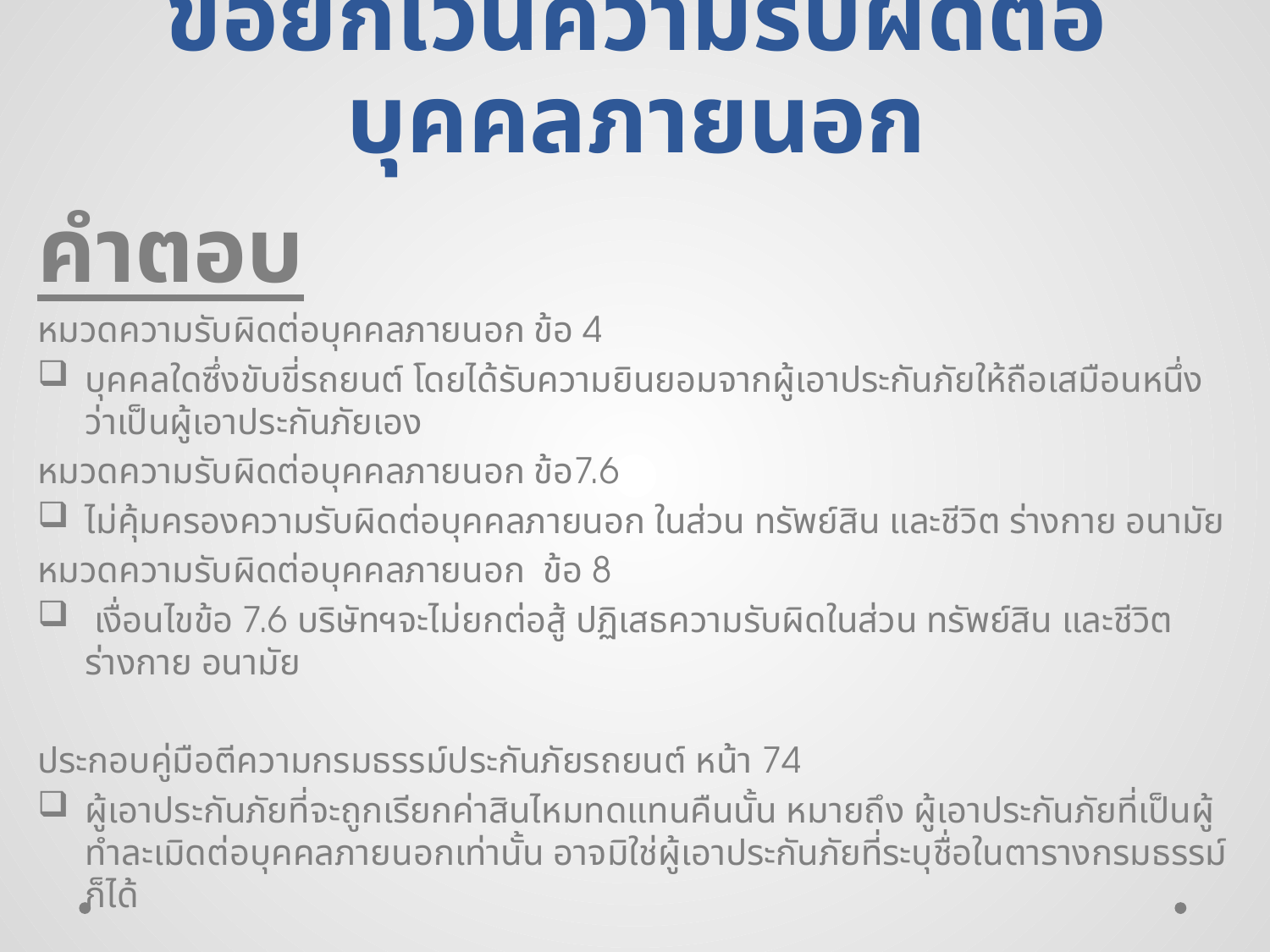

# ข้อยกเว้นความรับผิดต่อบุคคลภายนอก
คำตอบ
หมวดความรับผิดต่อบุคคลภายนอก ข้อ 4
บุคคลใดซึ่งขับขี่รถยนต์ โดยได้รับความยินยอมจากผู้เอาประกันภัยให้ถือเสมือนหนึ่งว่าเป็นผู้เอาประกันภัยเอง
หมวดความรับผิดต่อบุคคลภายนอก ข้อ7.6
ไม่คุ้มครองความรับผิดต่อบุคคลภายนอก ในส่วน ทรัพย์สิน และชีวิต ร่างกาย อนามัย
หมวดความรับผิดต่อบุคคลภายนอก  ข้อ 8
 เงื่อนไขข้อ 7.6 บริษัทฯจะไม่ยกต่อสู้ ปฏิเสธความรับผิดในส่วน ทรัพย์สิน และชีวิต ร่างกาย อนามัย

ประกอบคู่มือตีความกรมธรรม์ประกันภัยรถยนต์ หน้า 74
ผู้เอาประกันภัยที่จะถูกเรียกค่าสินไหมทดแทนคืนนั้น หมายถึง ผู้เอาประกันภัยที่เป็นผู้ทำละเมิดต่อบุคคลภายนอกเท่านั้น อาจมิใช่ผู้เอาประกันภัยที่ระบุชื่อในตารางกรมธรรม์ก็ได้